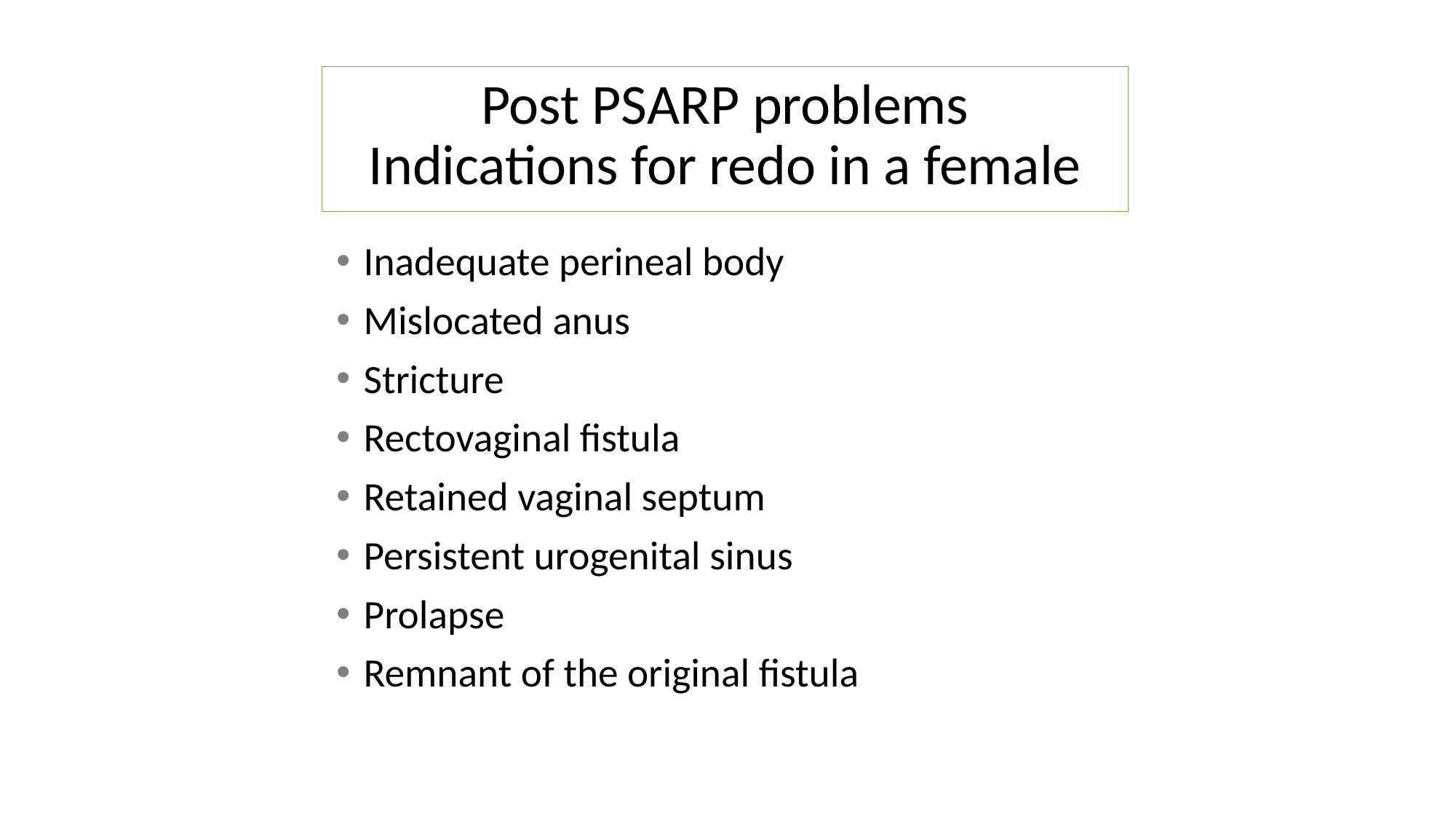

Post PSARP problems
Indications for redo in a female
Inadequate perineal body
Mislocated anus
Stricture
Rectovaginal fistula
Retained vaginal septum
Persistent urogenital sinus
Prolapse
Remnant of the original fistula